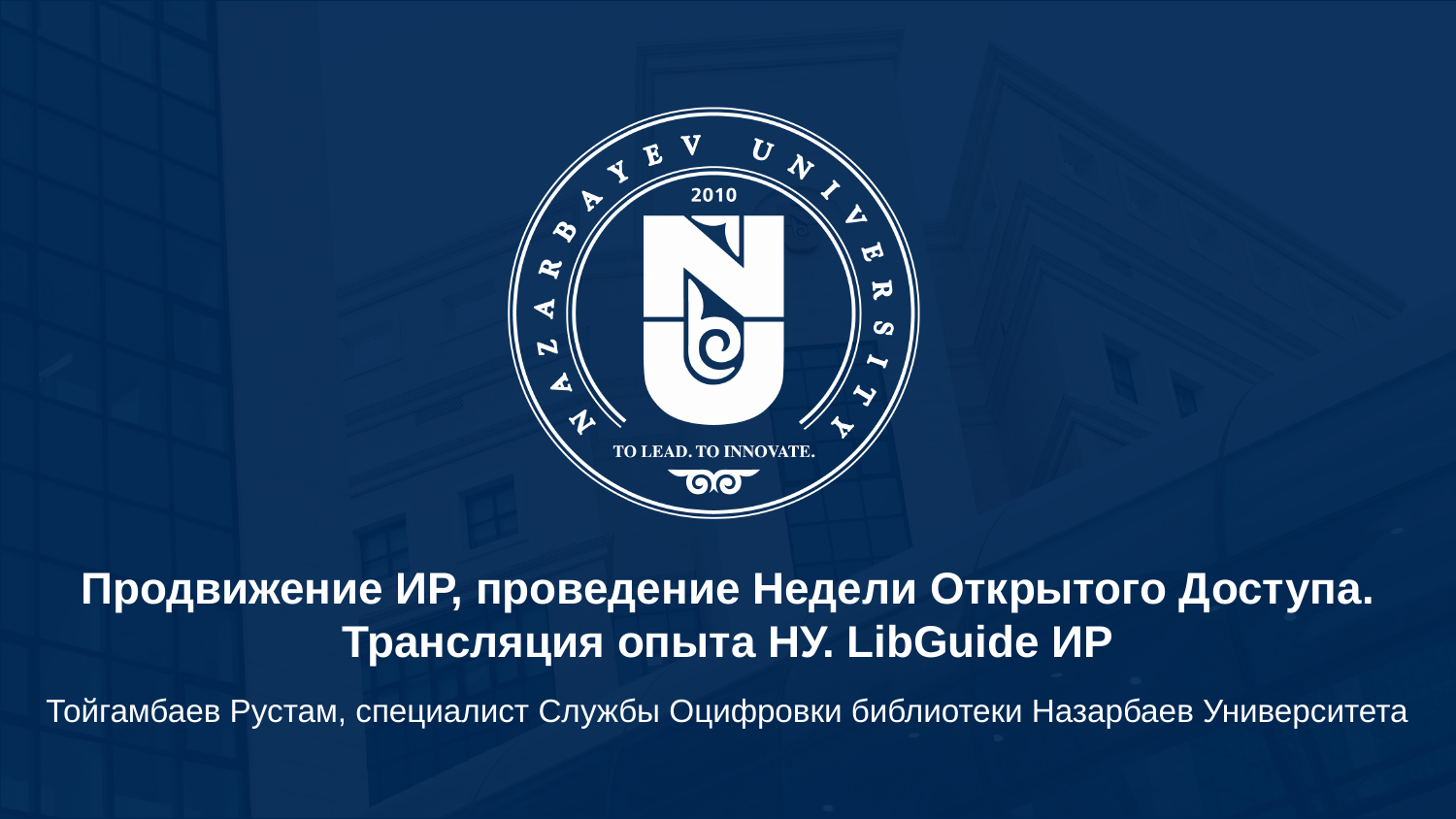

# Продвижение ИР, проведение Недели Открытого Доступа. Трансляция опыта НУ. LibGuide ИР Тойгамбаев Рустам, специалист Службы Оцифровки библиотеки Назарбаев Университета